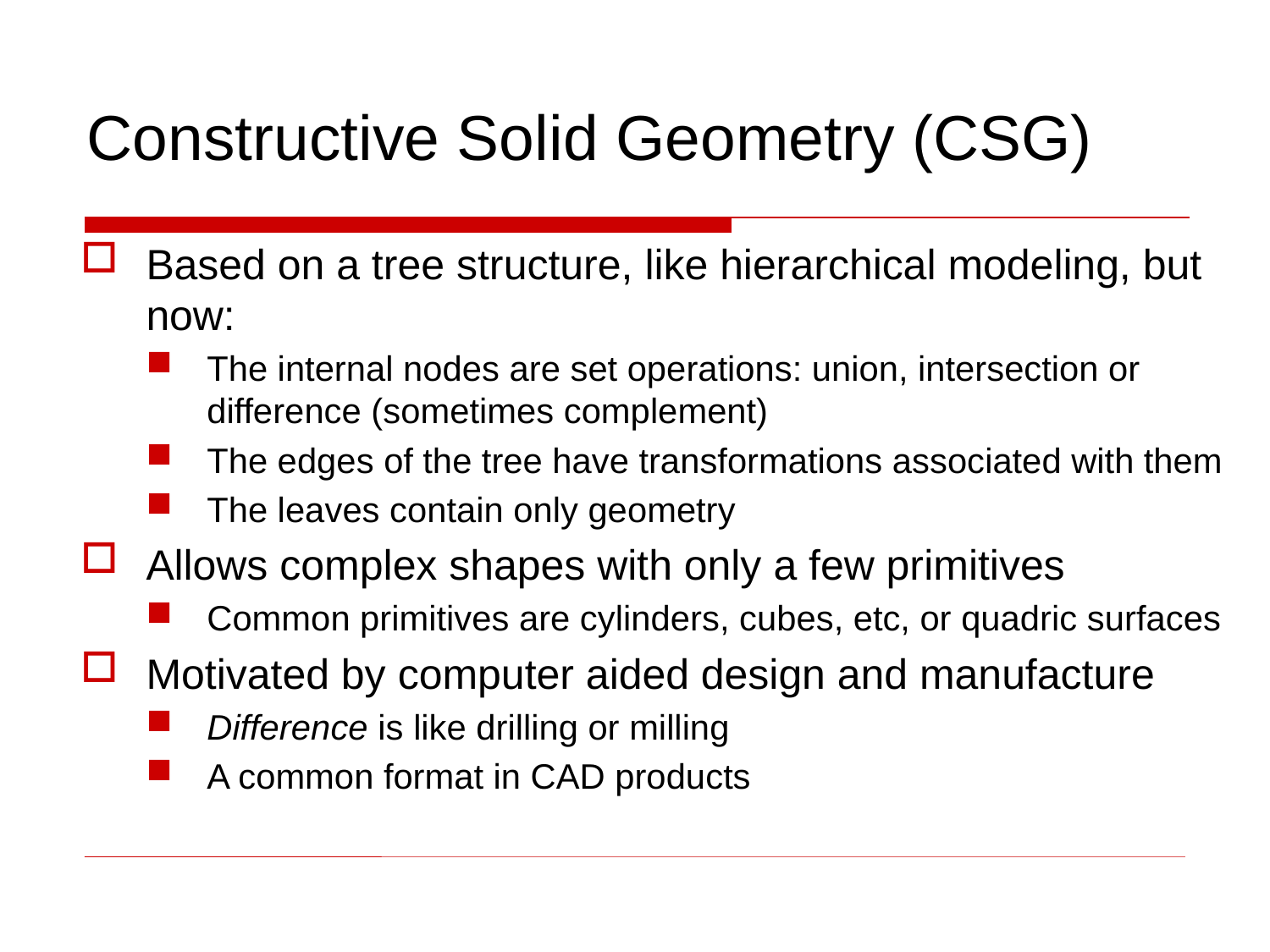

# Constructive Solid Geometry (CSG)
Based on a tree structure, like hierarchical modeling, but now:
The internal nodes are set operations: union, intersection or difference (sometimes complement)
The edges of the tree have transformations associated with them
The leaves contain only geometry
Allows complex shapes with only a few primitives
Common primitives are cylinders, cubes, etc, or quadric surfaces
Motivated by computer aided design and manufacture
Difference is like drilling or milling
A common format in CAD products